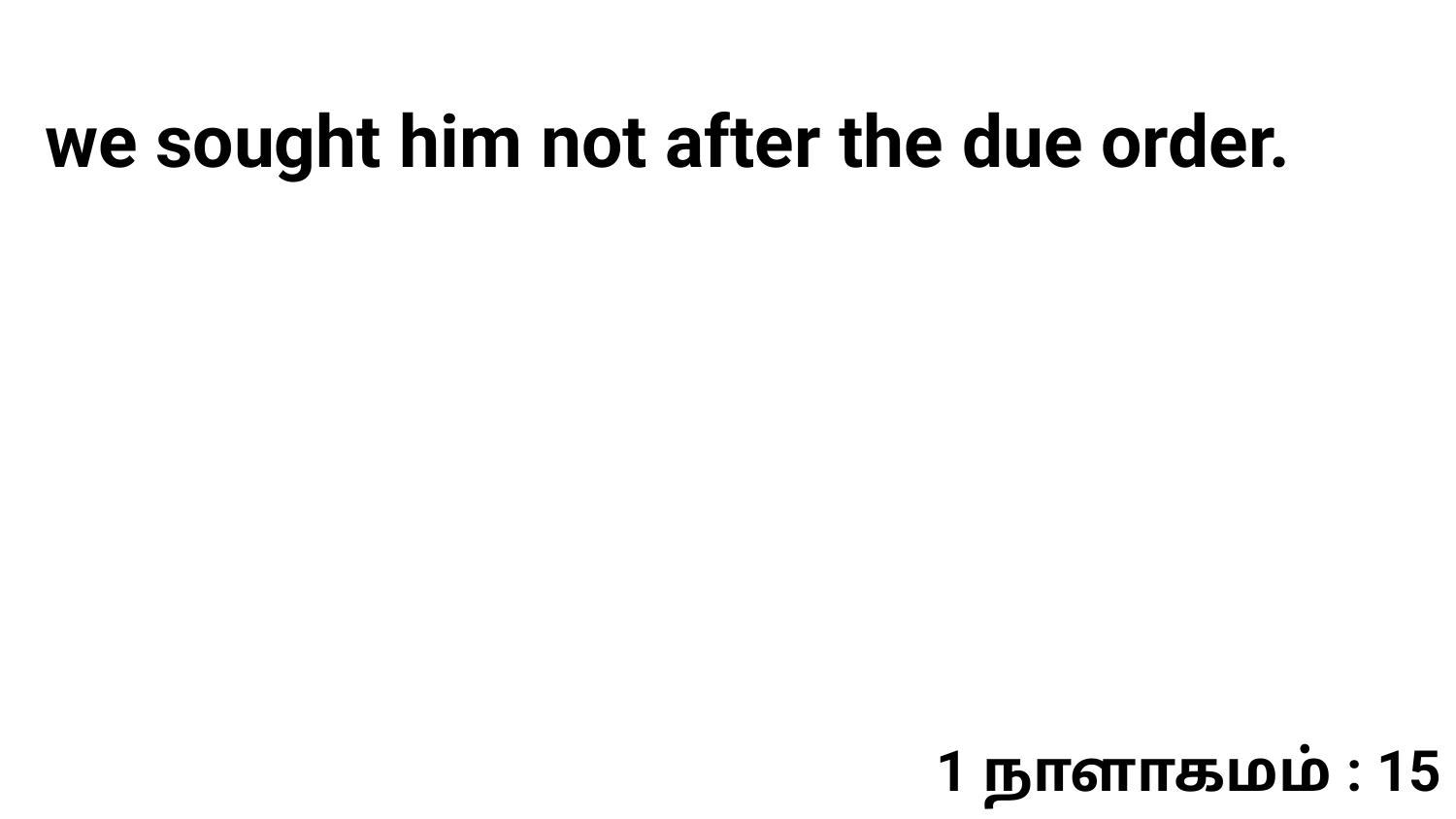

we sought him not after the due order.
1 நாளாகமம் : 15